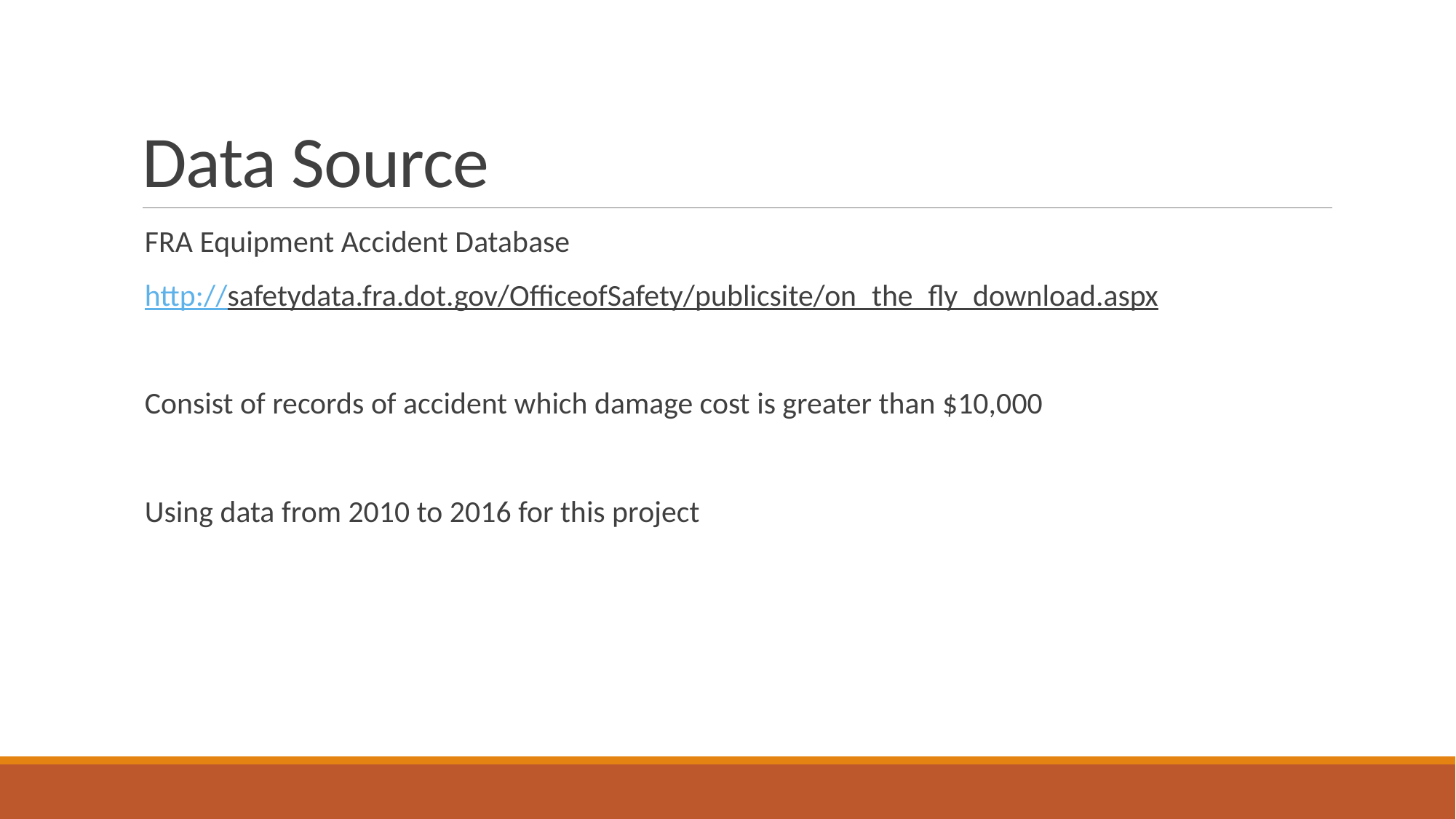

# Data Source
  FRA Equipment Accident Database
  http://safetydata.fra.dot.gov/OfficeofSafety/publicsite/on_the_fly_download.aspx

  Consist of records of accident which damage cost is greater than $10,000

  Using data from 2010 to 2016 for this project